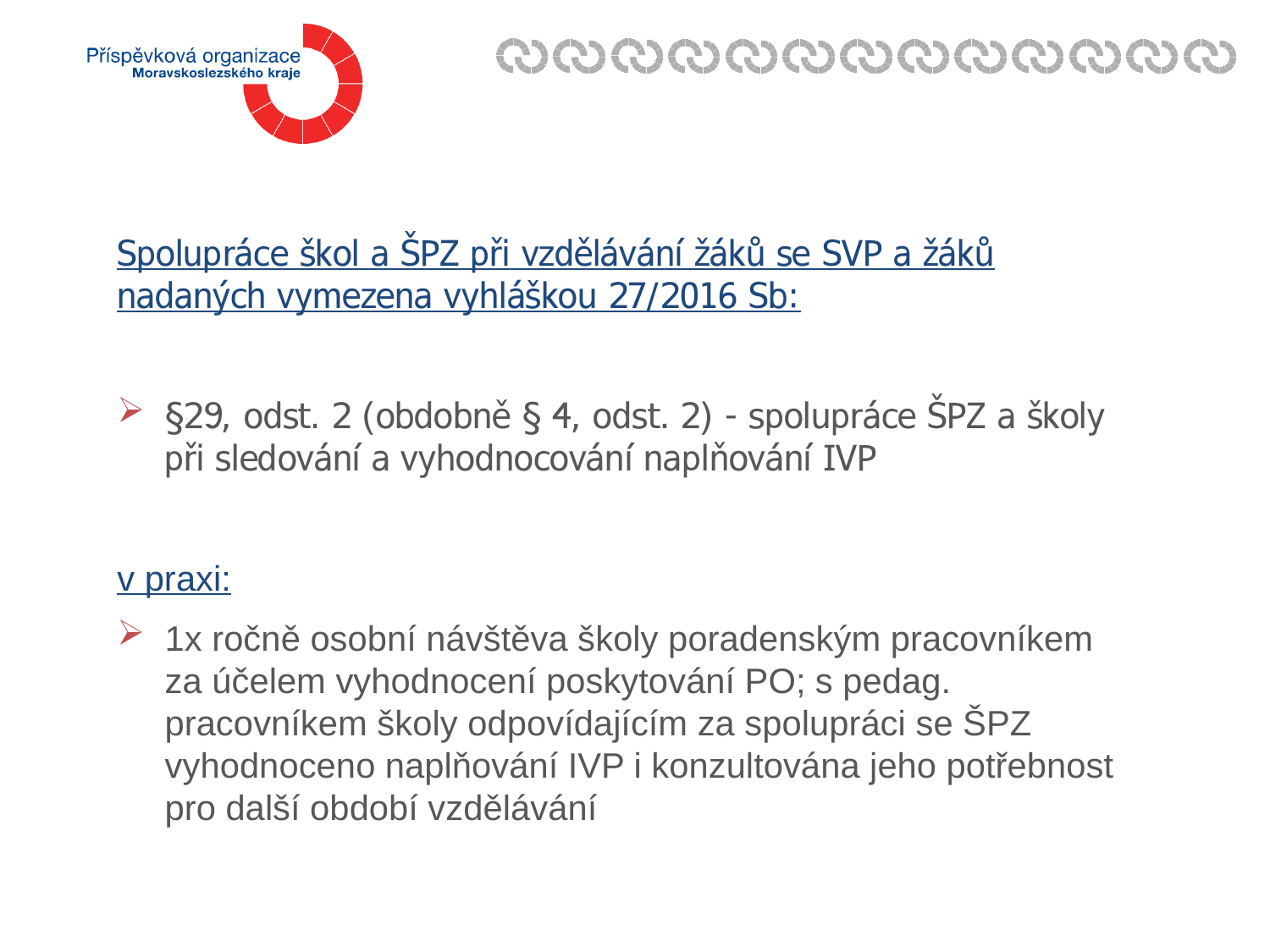

Spolupráce škol a ŠPZ při vzdělávání žáků se SVP a žáků nadaných vymezena vyhláškou 27/2016 Sb:

§29, odst. 2 (obdobně § 4, odst. 2) - spolupráce ŠPZ a školy při sledování a vyhodnocování naplňování IVP

v praxi:
1x ročně osobní návštěva školy poradenským pracovníkem za účelem vyhodnocení poskytování PO; s pedag. pracovníkem školy odpovídajícím za spolupráci se ŠPZ vyhodnoceno naplňování IVP i konzultována jeho potřebnost pro další období vzdělávání